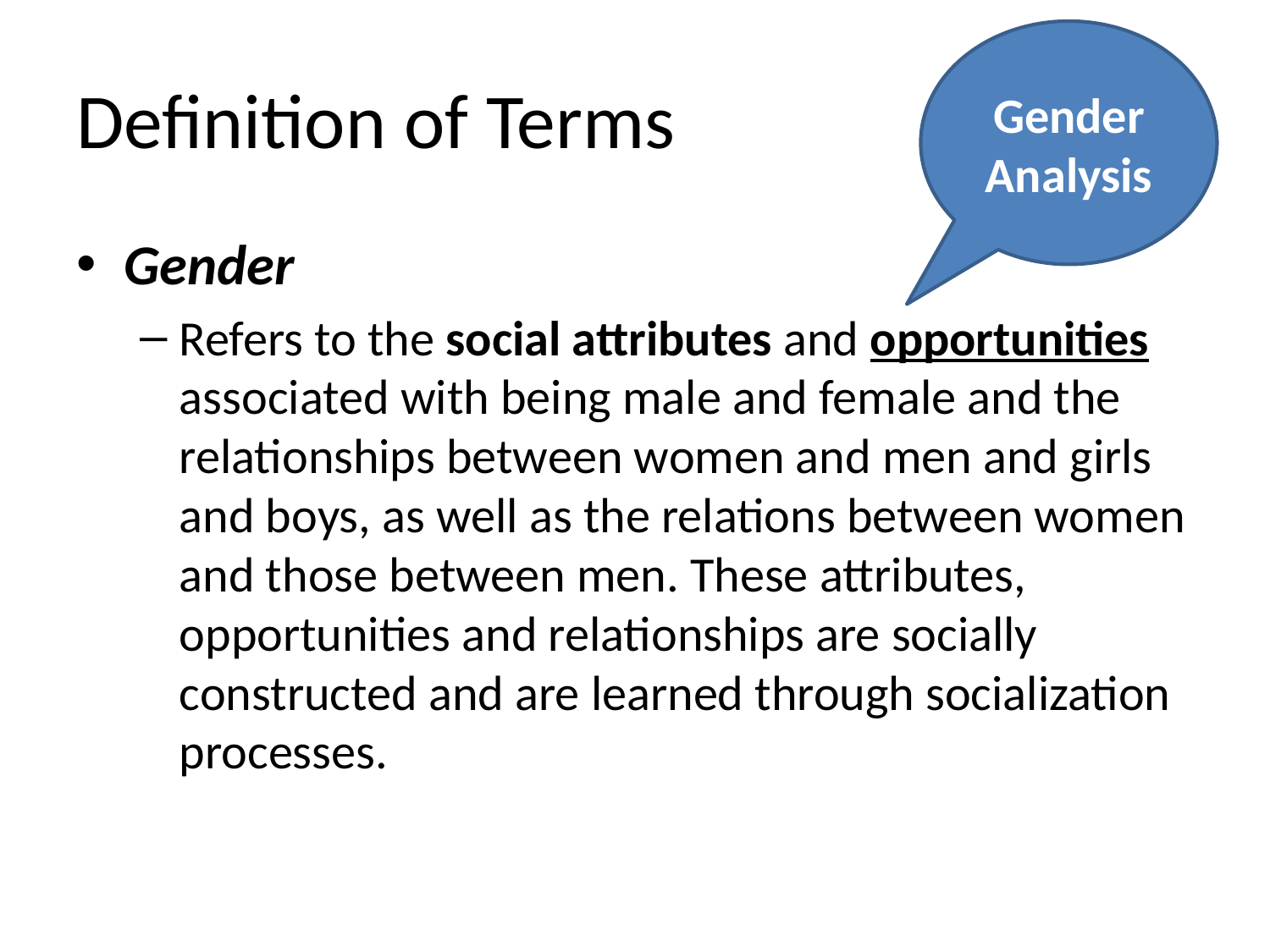

Gender Analysis
# Definition of Terms
Gender
Refers to the social attributes and opportunities associated with being male and female and the relationships between women and men and girls and boys, as well as the relations between women and those between men. These attributes, opportunities and relationships are socially constructed and are learned through socialization processes.